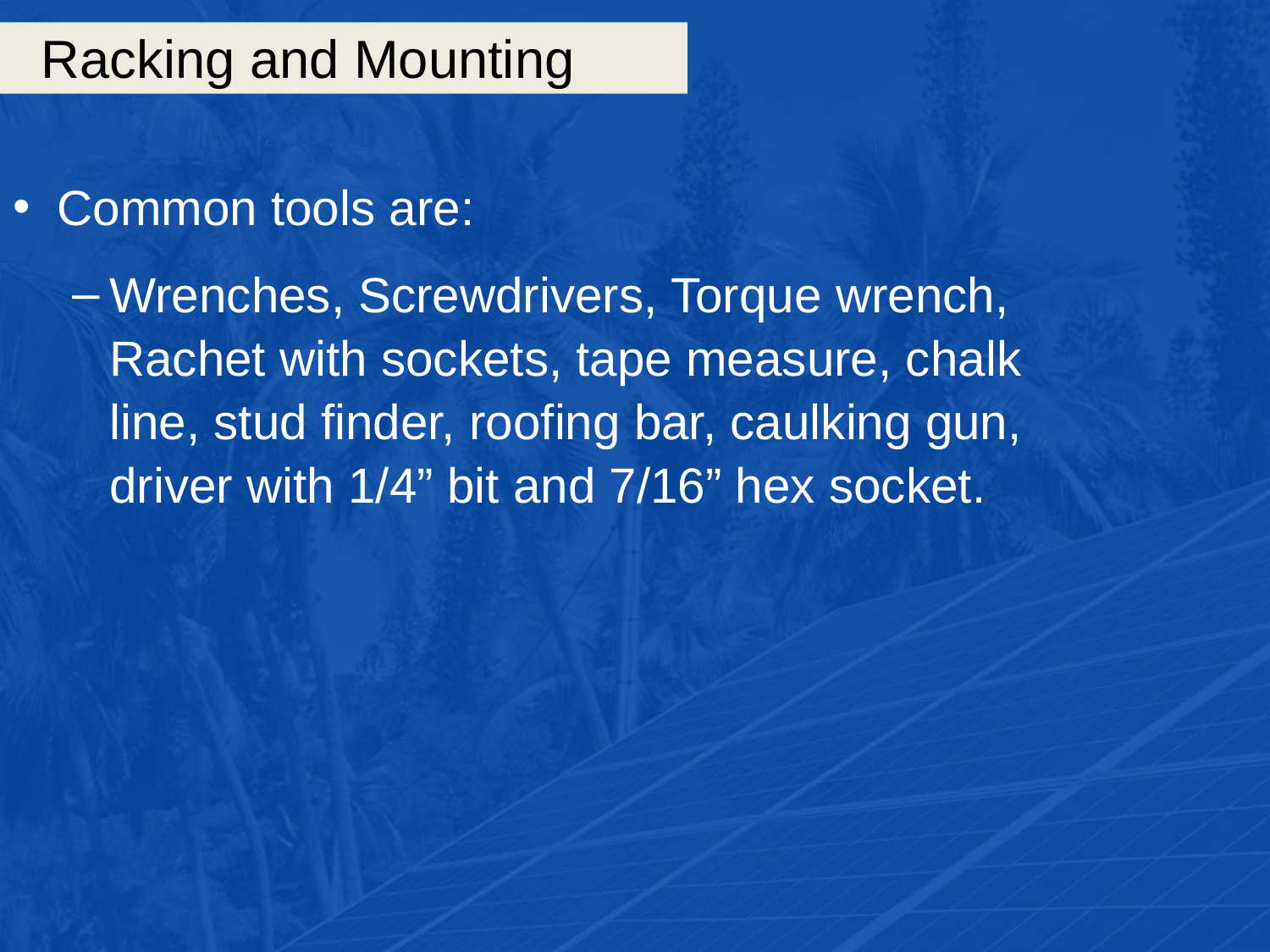

# Racking and Mounting
Common tools are:
Wrenches, Screwdrivers, Torque wrench, Rachet with sockets, tape measure, chalk line, stud finder, roofing bar, caulking gun, driver with 1/4” bit and 7/16” hex socket.